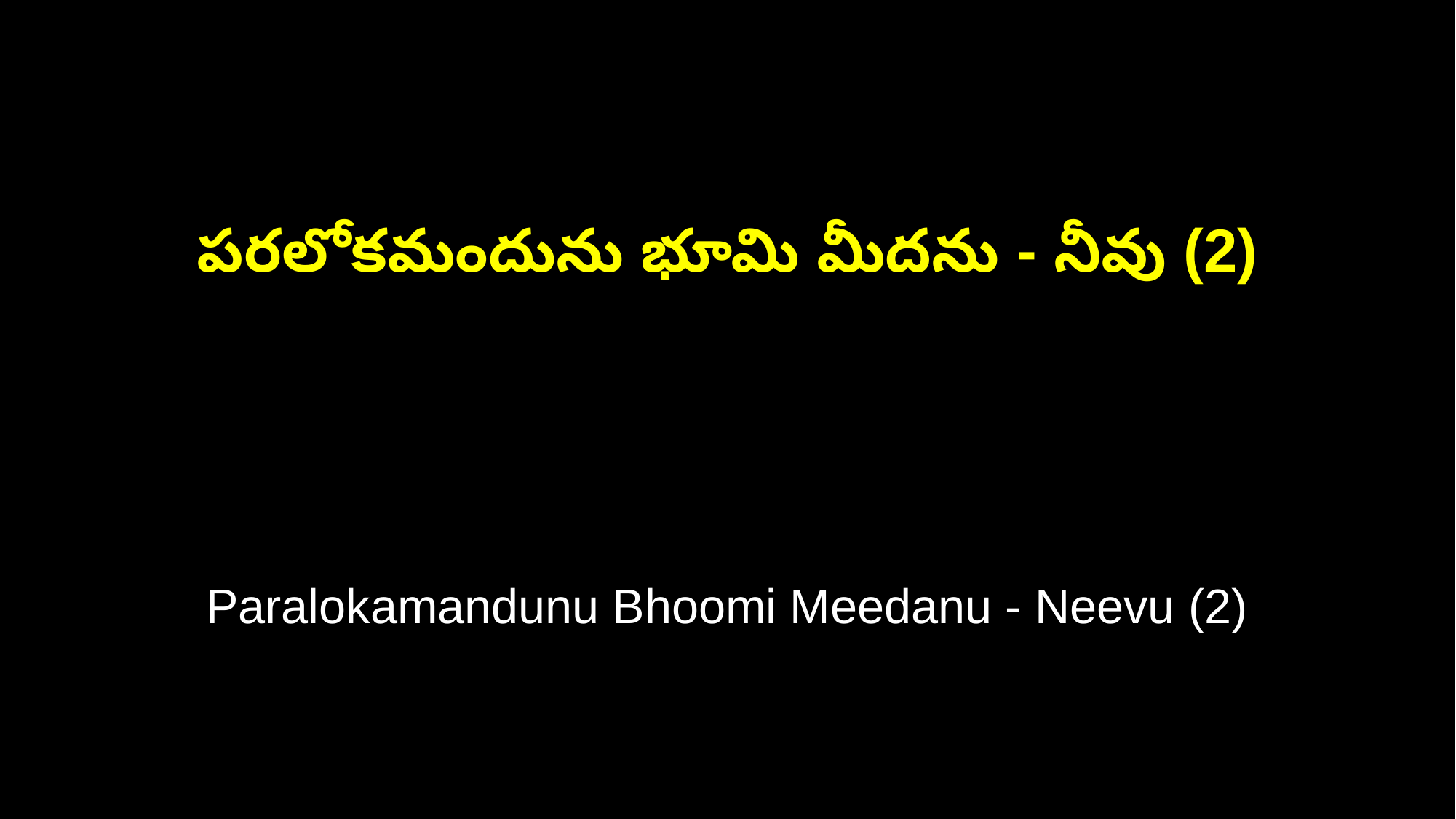

పరలోకమందును భూమి మీదను - నీవు (2)
Paralokamandunu Bhoomi Meedanu - Neevu (2)